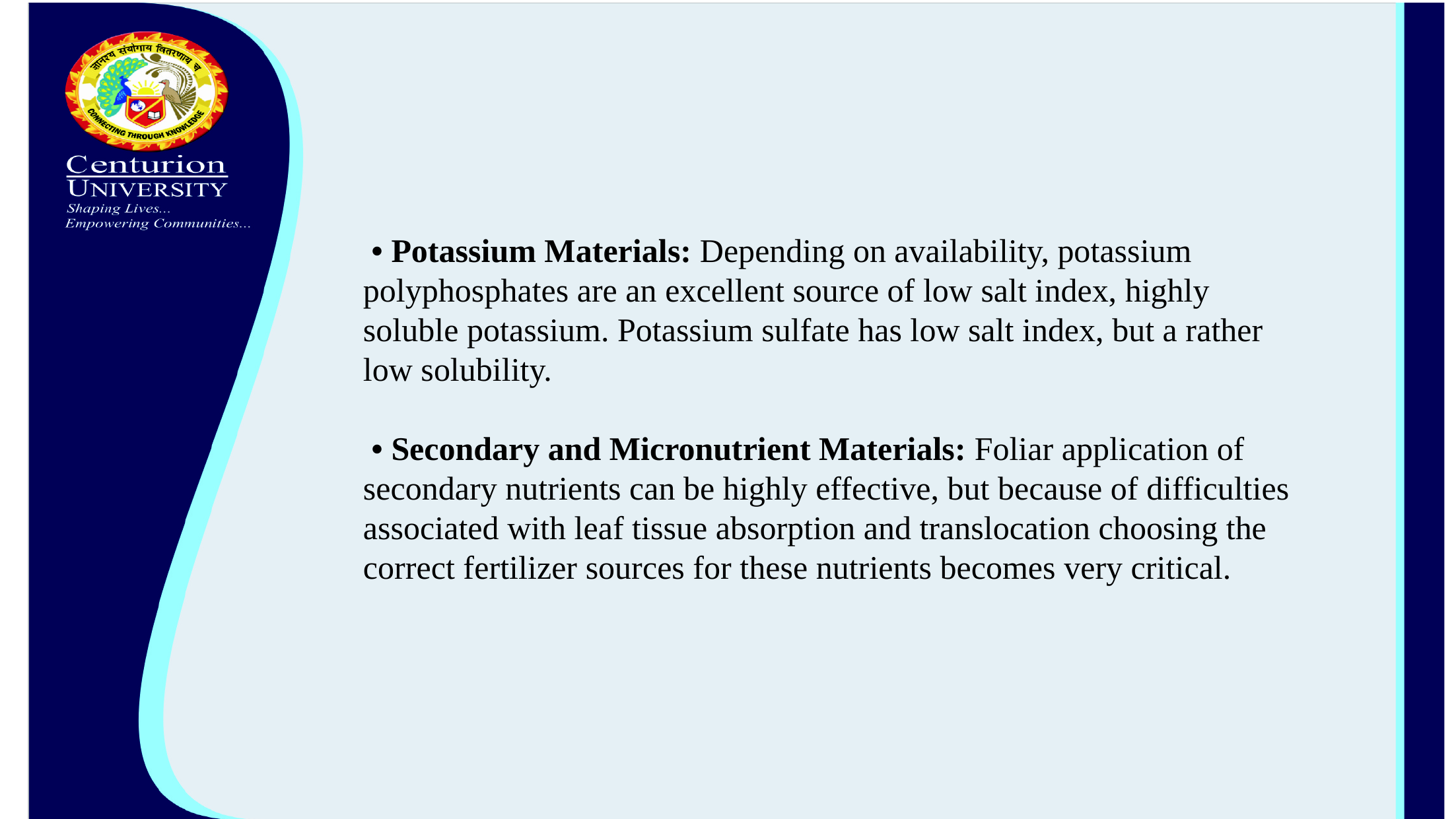

• Potassium Materials: Depending on availability, potassium polyphosphates are an excellent source of low salt index, highly soluble potassium. Potassium sulfate has low salt index, but a rather low solubility.

 • Secondary and Micronutrient Materials: Foliar application of secondary nutrients can be highly effective, but because of difficulties associated with leaf tissue absorption and translocation choosing the correct fertilizer sources for these nutrients becomes very critical.